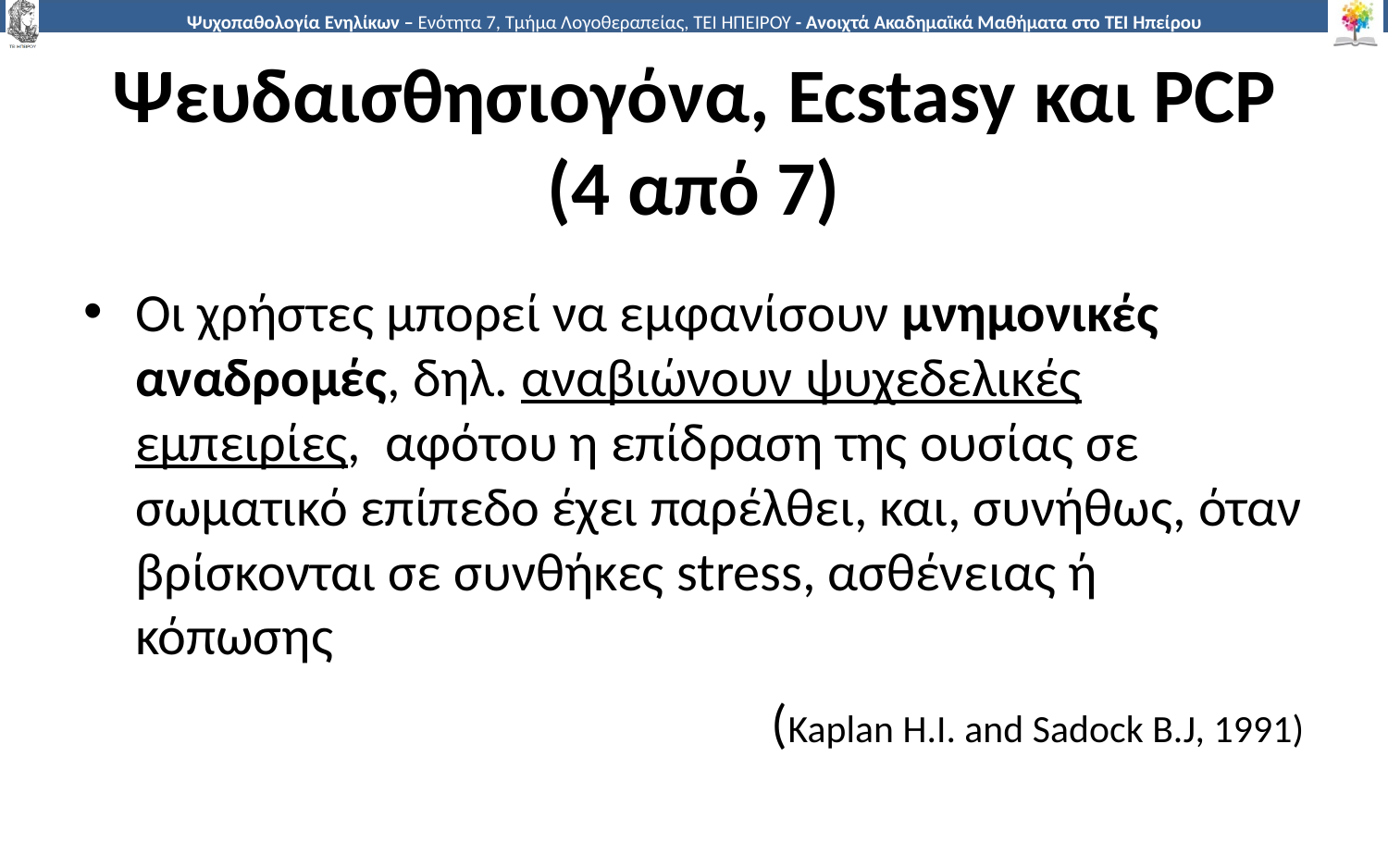

# Ψευδαισθησιογόνα, Ecstasy και PCP (4 από 7)
Οι χρήστες μπορεί να εμφανίσουν μνημονικές αναδρομές, δηλ. αναβιώνουν ψυχεδελικές εμπειρίες,  αφότου η επίδραση της ουσίας σε σωματικό επίπεδο έχει παρέλθει, και, συνήθως, όταν βρίσκονται σε συνθήκες stress, ασθένειας ή κόπωσης
(Kaplan H.I. and Sadock B.J, 1991)